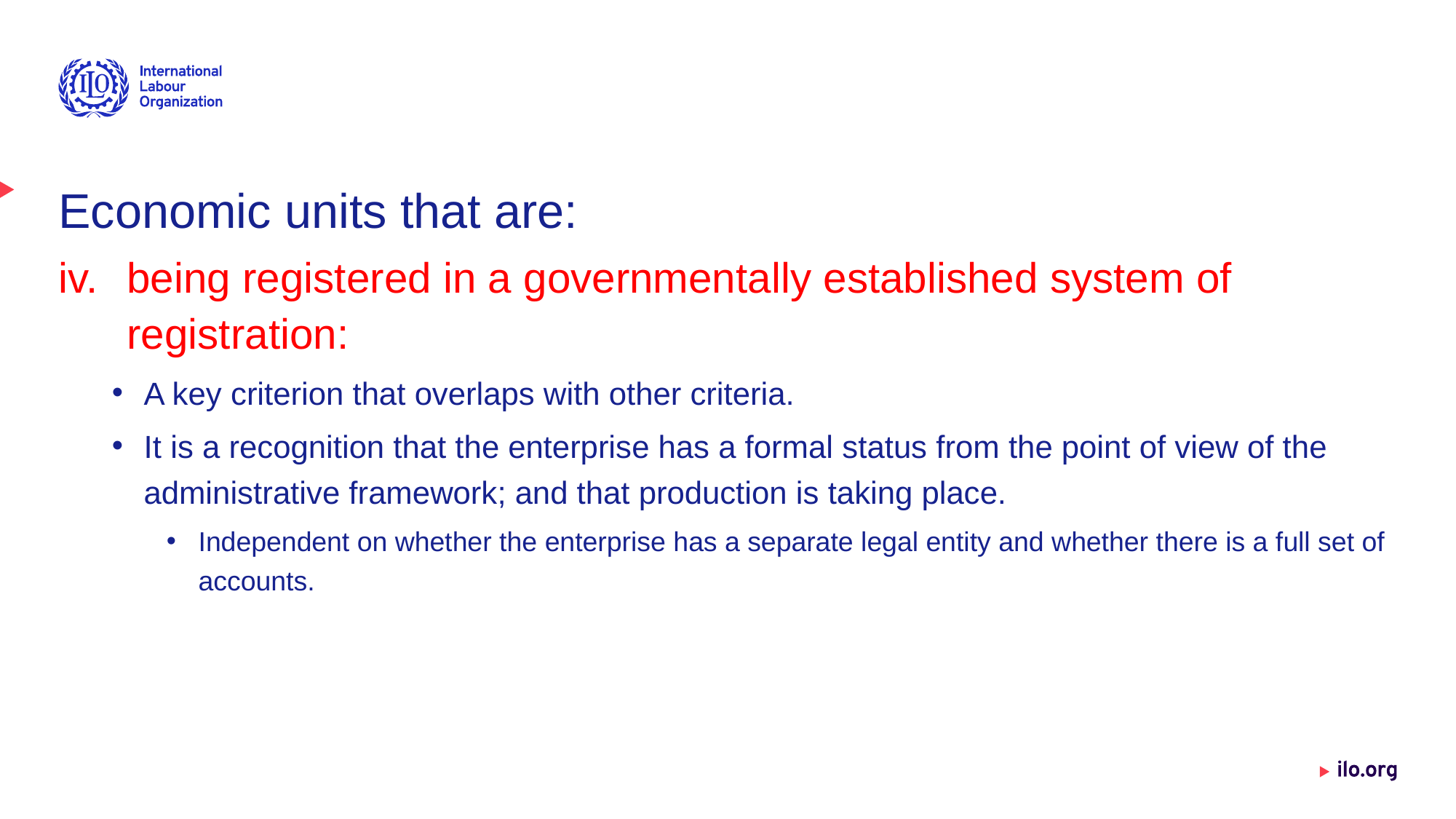

#

Economic units that are:
being registered in a governmentally established system of registration:
A key criterion that overlaps with other criteria.
It is a recognition that the enterprise has a formal status from the point of view of the administrative framework; and that production is taking place.
Independent on whether the enterprise has a separate legal entity and whether there is a full set of accounts.

Date: Monday / 01 / October / 2019